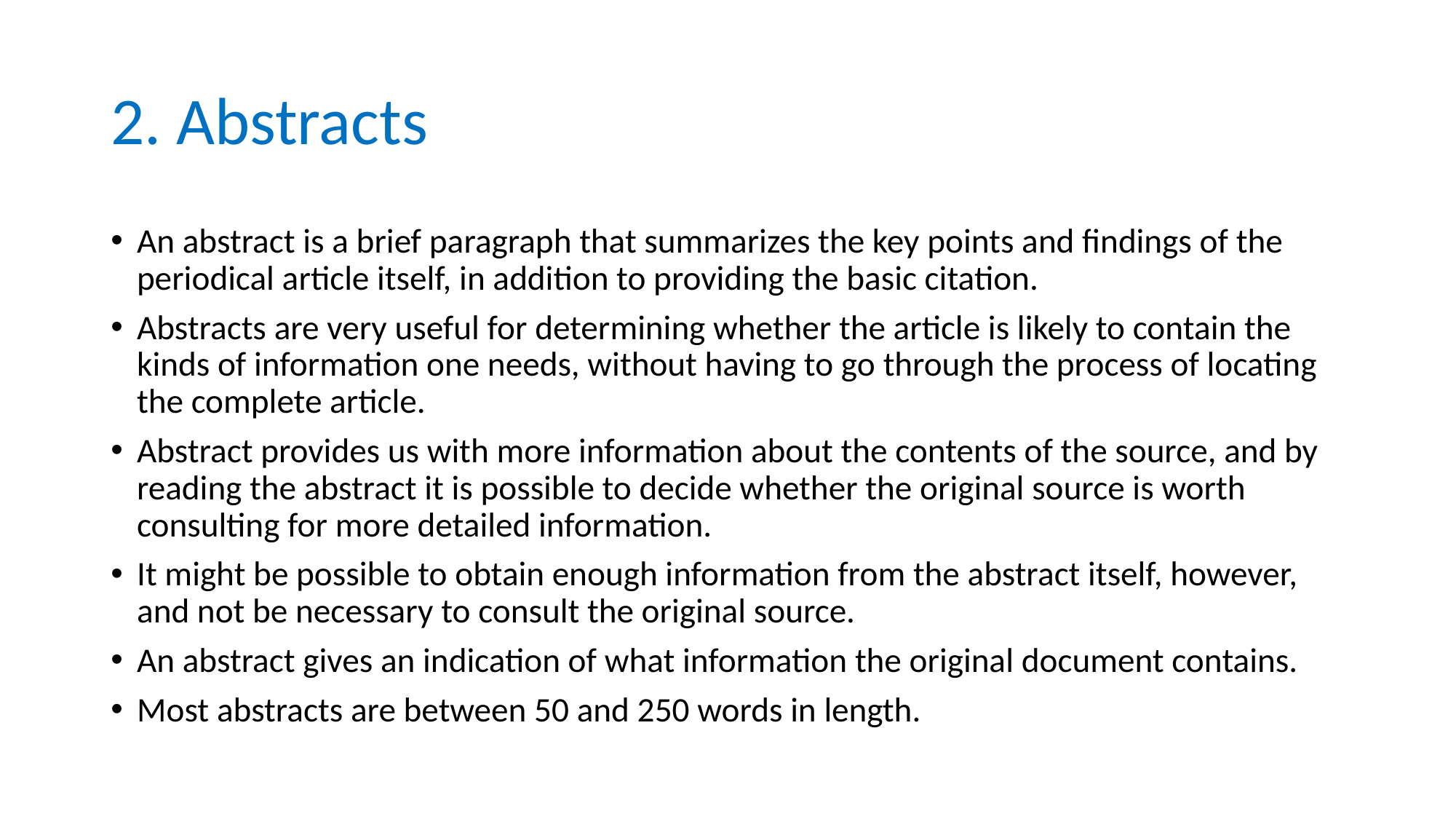

# 2. Abstracts
An abstract is a brief paragraph that summarizes the key points and findings of the periodical article itself, in addition to providing the basic citation.
Abstracts are very useful for determining whether the article is likely to contain the kinds of information one needs, without having to go through the process of locating the complete article.
Abstract provides us with more information about the contents of the source, and by reading the abstract it is possible to decide whether the original source is worth consulting for more detailed information.
It might be possible to obtain enough information from the abstract itself, however, and not be necessary to consult the original source.
An abstract gives an indication of what information the original document contains.
Most abstracts are between 50 and 250 words in length.